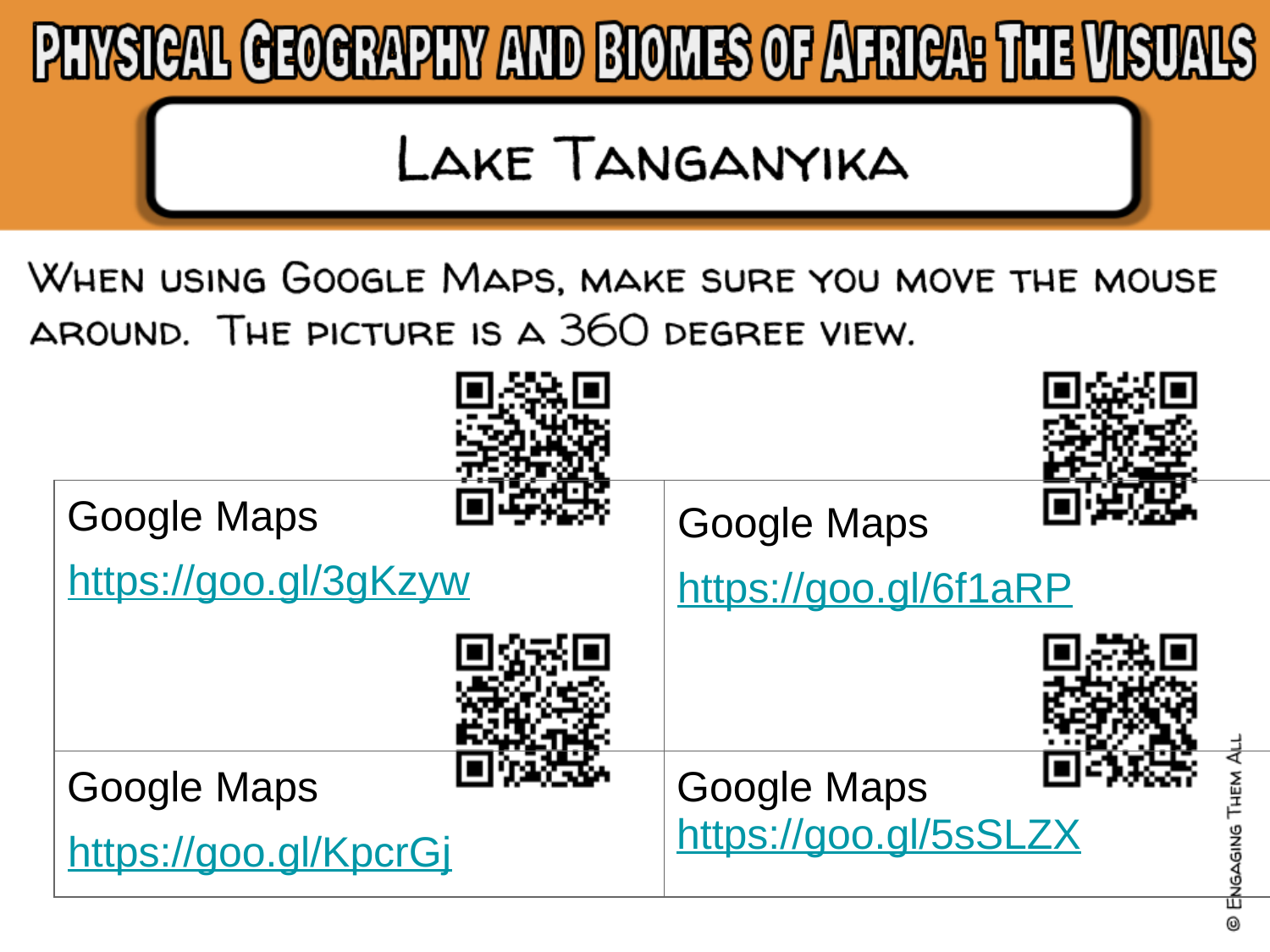

| Google Maps https://goo.gl/3gKzyw | Google Maps https://goo.gl/6f1aRP |
| --- | --- |
| Google Maps https://goo.gl/KpcrGj | Google Maps https://goo.gl/5sSLZX |